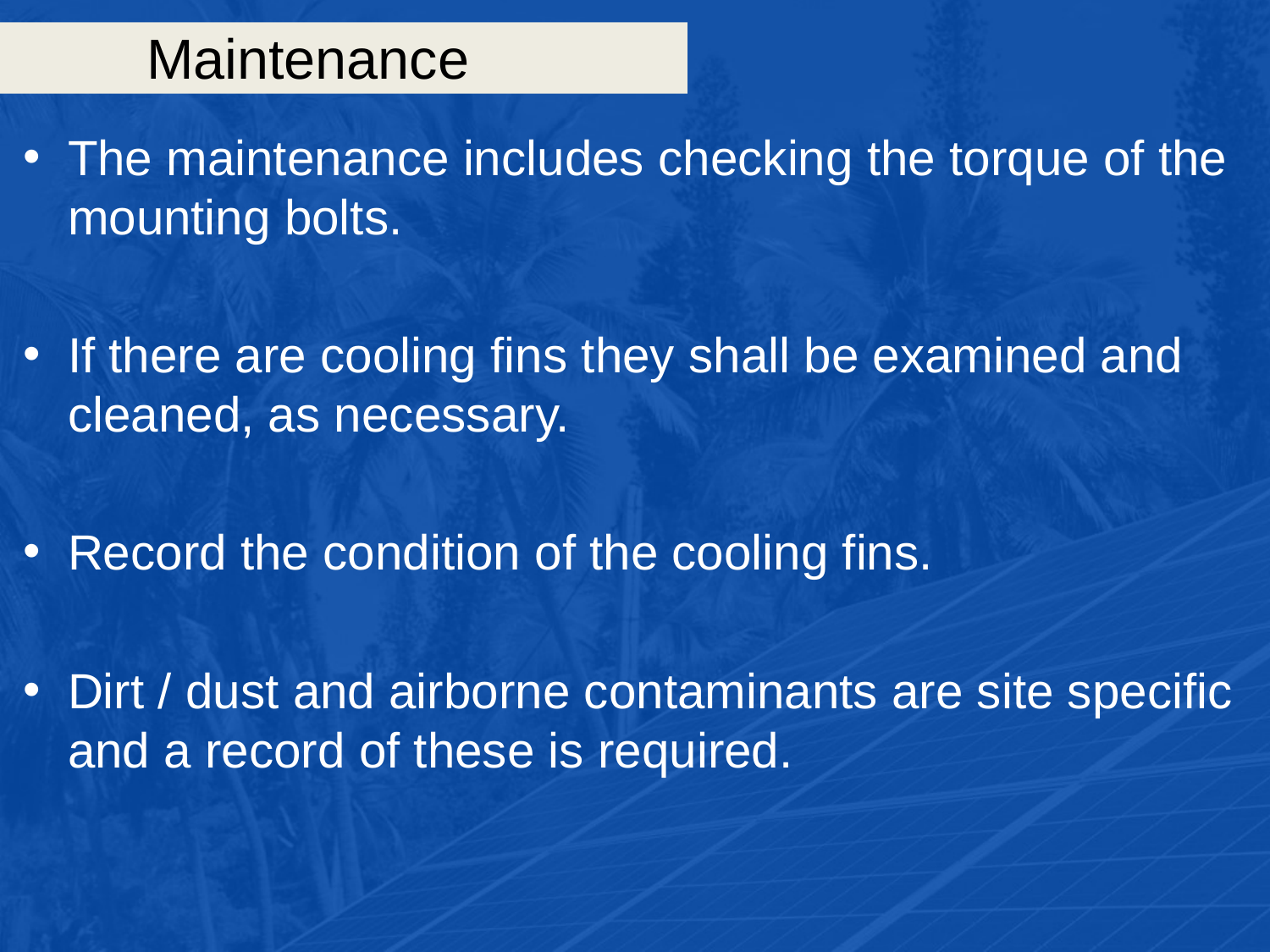

# Maintenance
The maintenance includes checking the torque of the mounting bolts.

If there are cooling fins they shall be examined and cleaned, as necessary.

Record the condition of the cooling fins.

Dirt / dust and airborne contaminants are site specific and a record of these is required.